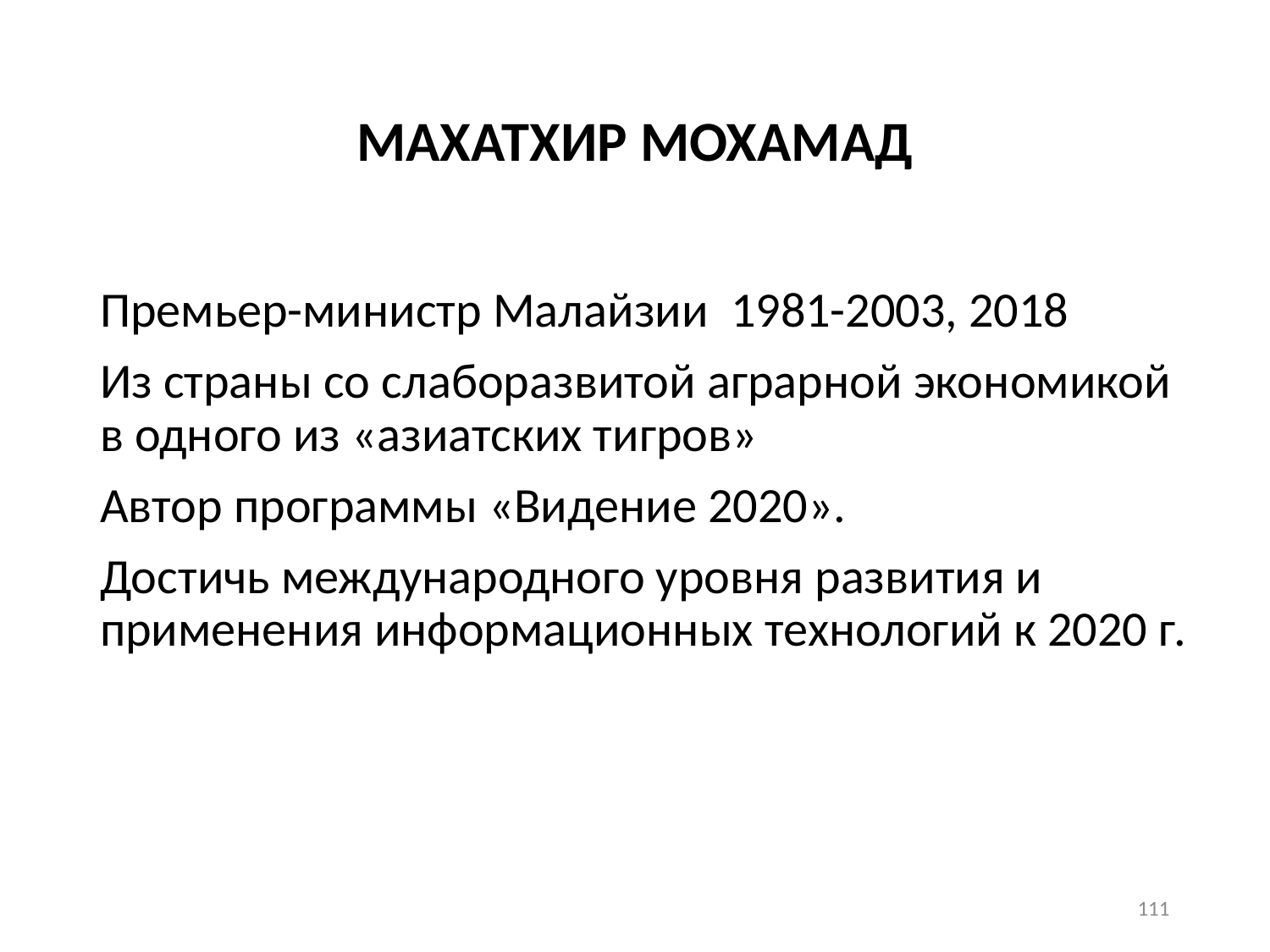

# МАХАТХИР МОХАМАД
Премьер-министр Малайзии  1981-2003, 2018
Из страны со слаборазвитой аграрной экономикой в одного из «азиатских тигров»
Автор программы «Видение 2020».
Достичь международного уровня развития и применения информационных технологий к 2020 г.
111